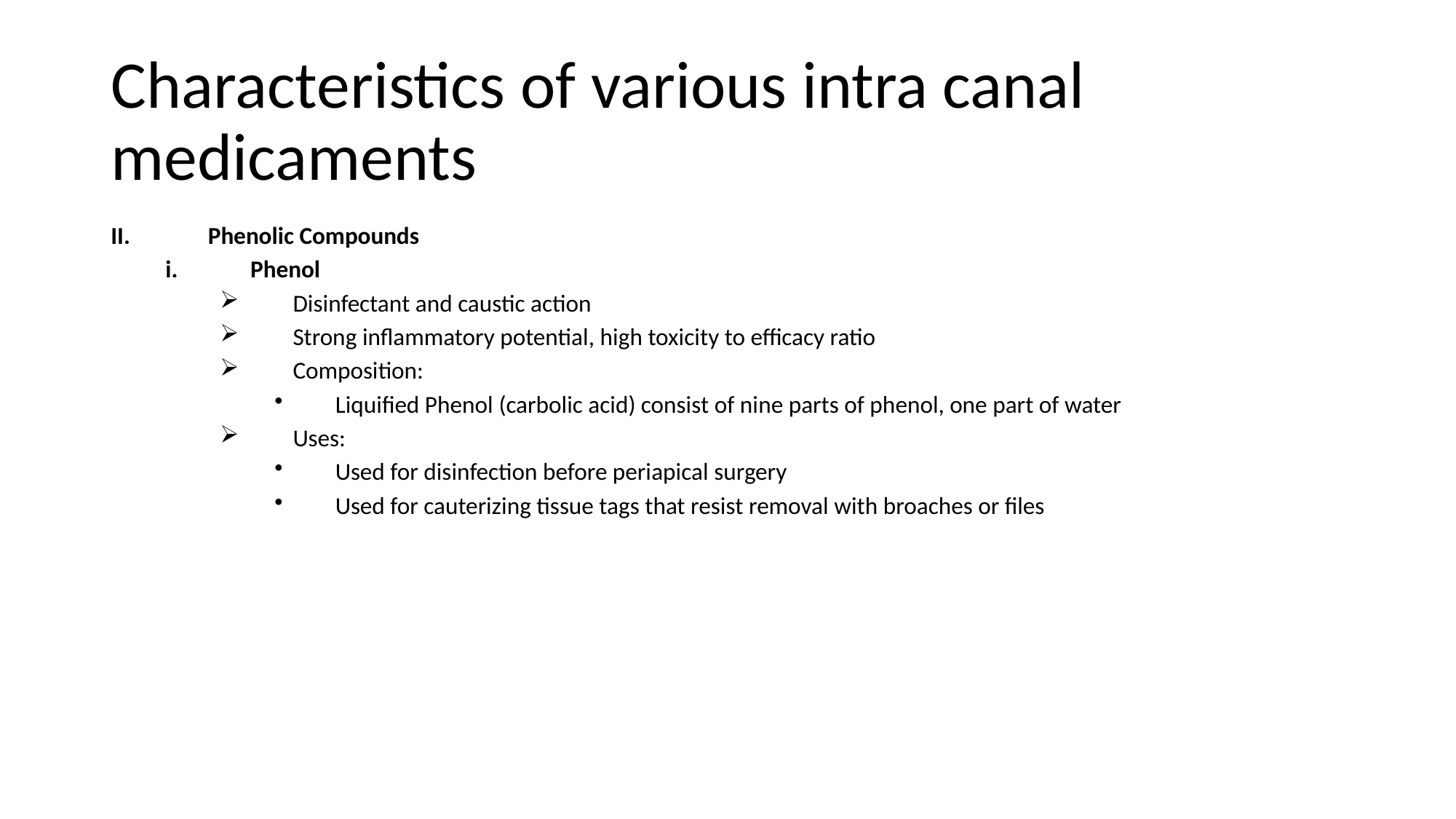

# Characteristics of various intra canal medicaments
Phenolic Compounds
Phenol
Disinfectant and caustic action
Strong inflammatory potential, high toxicity to efficacy ratio
Composition:
Liquified Phenol (carbolic acid) consist of nine parts of phenol, one part of water
Uses:
Used for disinfection before periapical surgery
Used for cauterizing tissue tags that resist removal with broaches or files